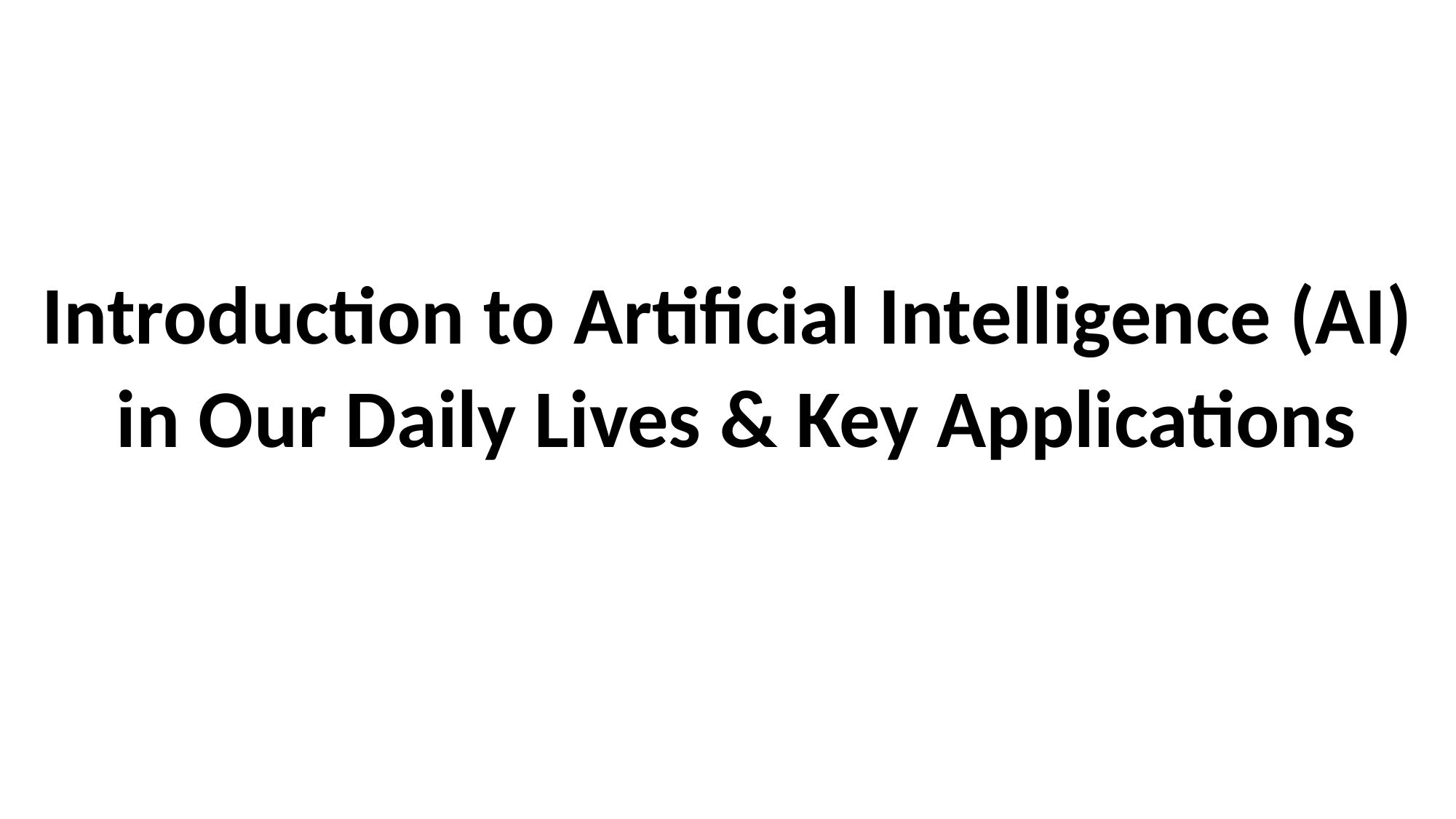

Introduction to Artificial Intelligence (AI)
 in Our Daily Lives & Key Applications